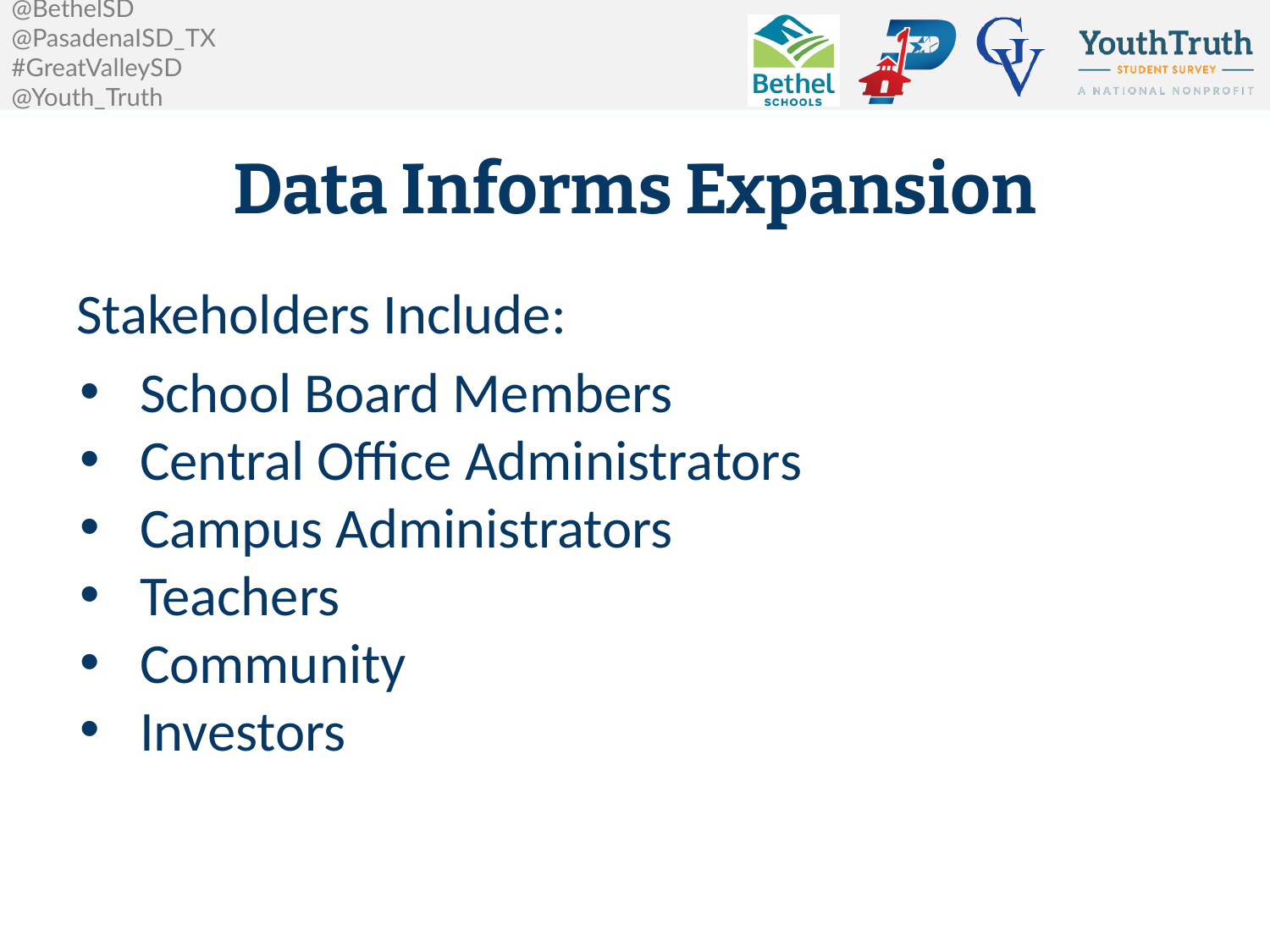

# Data Informs Expansion
Stakeholders Include:
School Board Members
Central Office Administrators
Campus Administrators
Teachers
Community
Investors